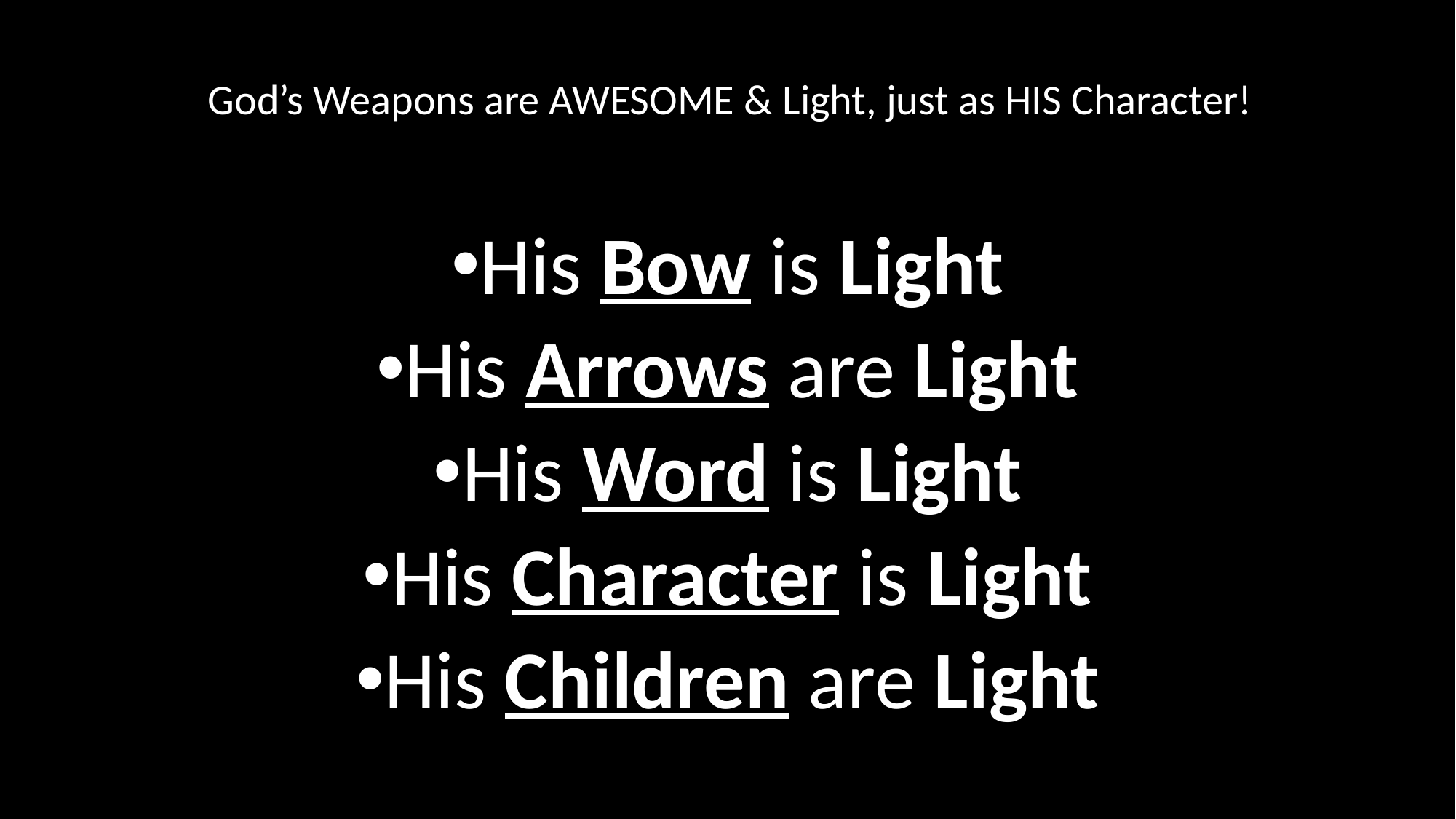

# God’s Weapons are AWESOME & Light, just as HIS Character!
His Bow is Light
His Arrows are Light
His Word is Light
His Character is Light
His Children are Light